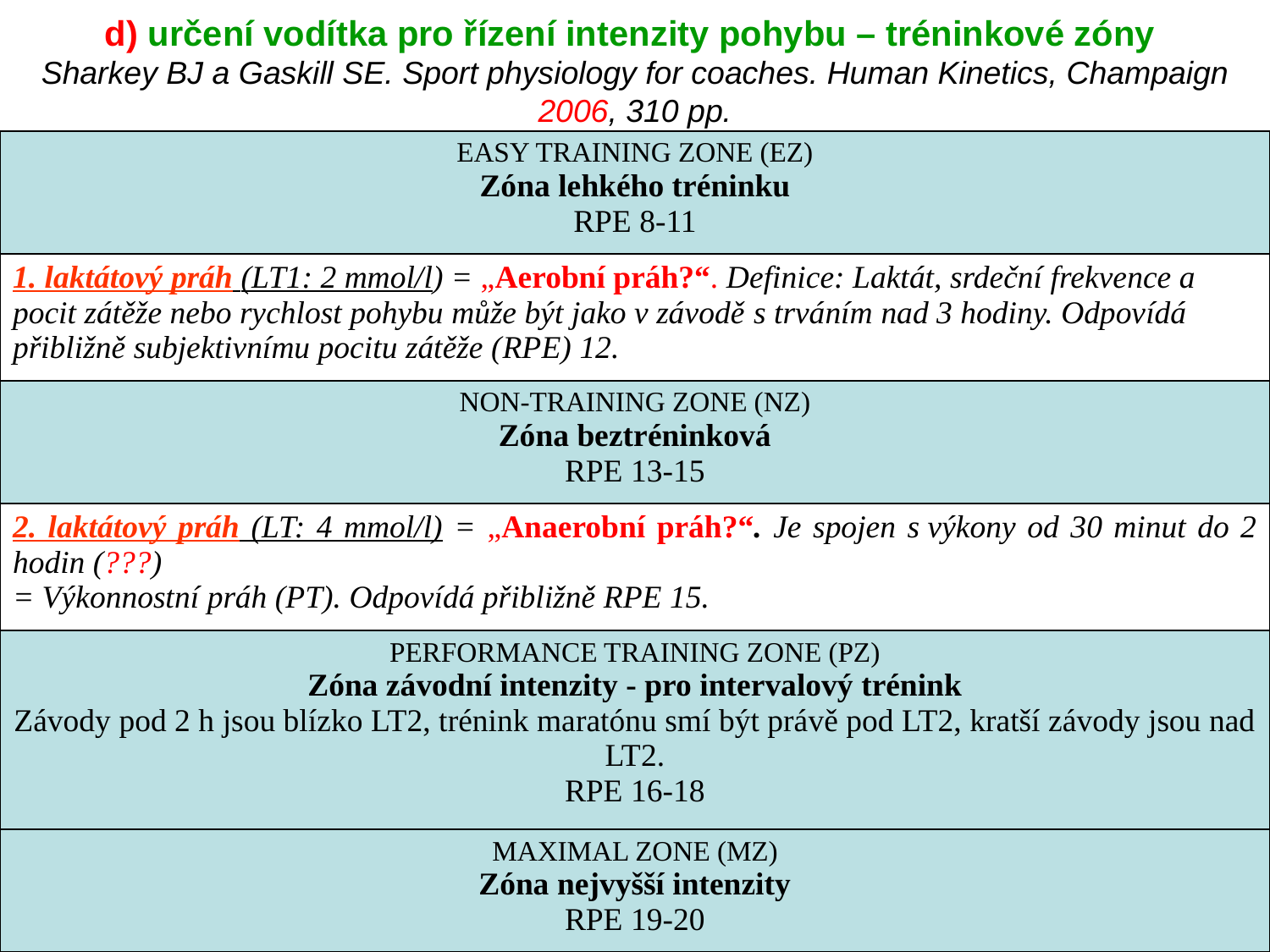

d) určení vodítka pro řízení intenzity pohybu – tréninkové zóny
Sharkey BJ a Gaskill SE. Sport physiology for coaches. Human Kinetics, Champaign 2006, 310 pp.
| EASY TRAINING ZONE (EZ) Zóna lehkého tréninku RPE 8-11 |
| --- |
| 1. laktátový práh (LT1: 2 mmol/l) = „Aerobní práh?“. Definice: Laktát, srdeční frekvence a pocit zátěže nebo rychlost pohybu může být jako v závodě s trváním nad 3 hodiny. Odpovídá přibližně subjektivnímu pocitu zátěže (RPE) 12. |
| NON-TRAINING ZONE (NZ) Zóna beztréninková RPE 13-15 |
| 2. laktátový práh (LT: 4 mmol/l) = „Anaerobní práh?“. Je spojen s výkony od 30 minut do 2 hodin (???) = Výkonnostní práh (PT). Odpovídá přibližně RPE 15. |
| PERFORMANCE TRAINING ZONE (PZ) Zóna závodní intenzity - pro intervalový trénink Závody pod 2 h jsou blízko LT2, trénink maratónu smí být právě pod LT2, kratší závody jsou nad LT2. RPE 16-18 |
| MAXIMAL ZONE (MZ) Zóna nejvyšší intenzity RPE 19-20 |